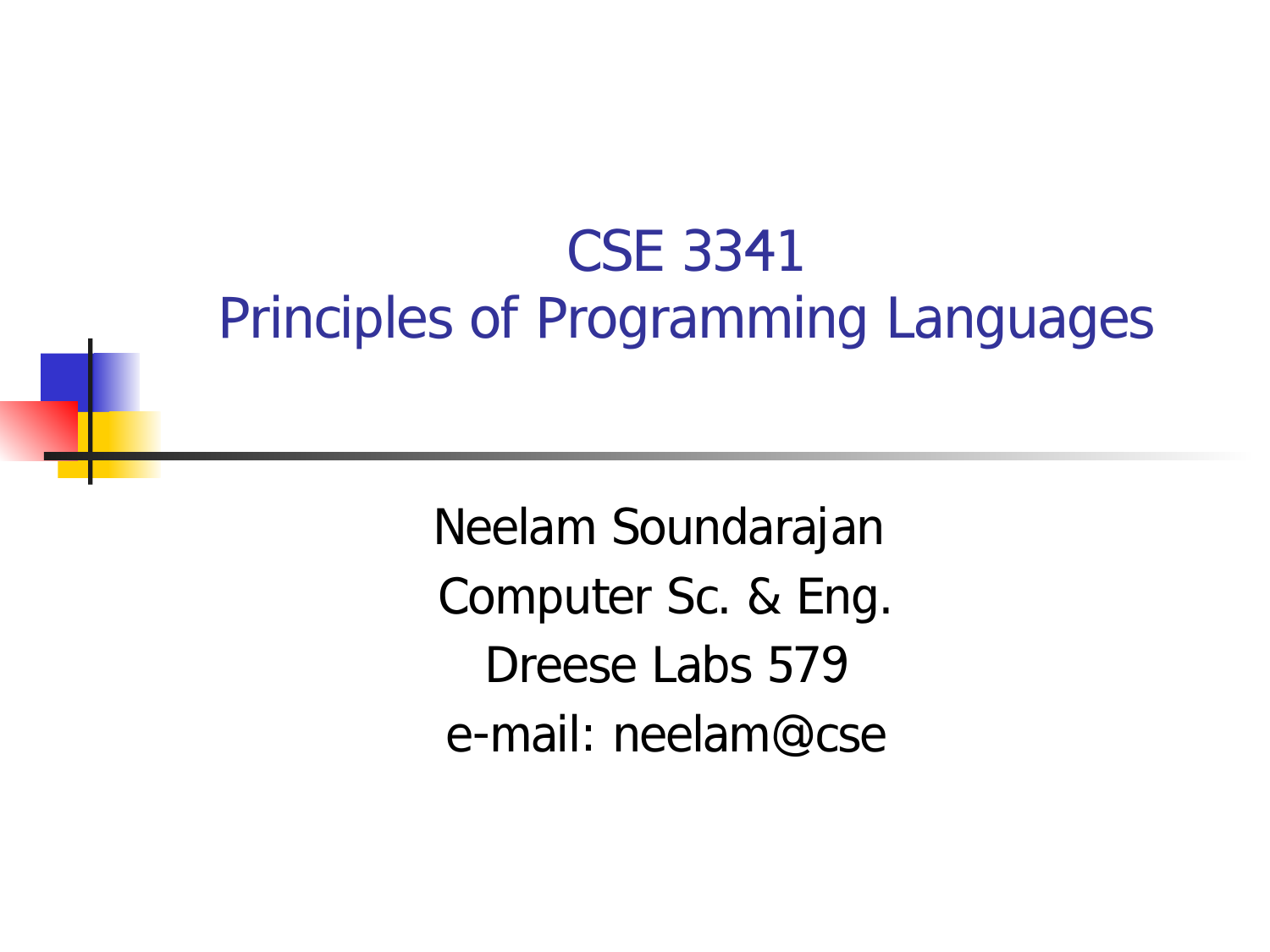

# CSE 3341 Principles of Programming Languages
Neelam Soundarajan
Computer Sc. & Eng.
Dreese Labs 579
e-mail: neelam@cse